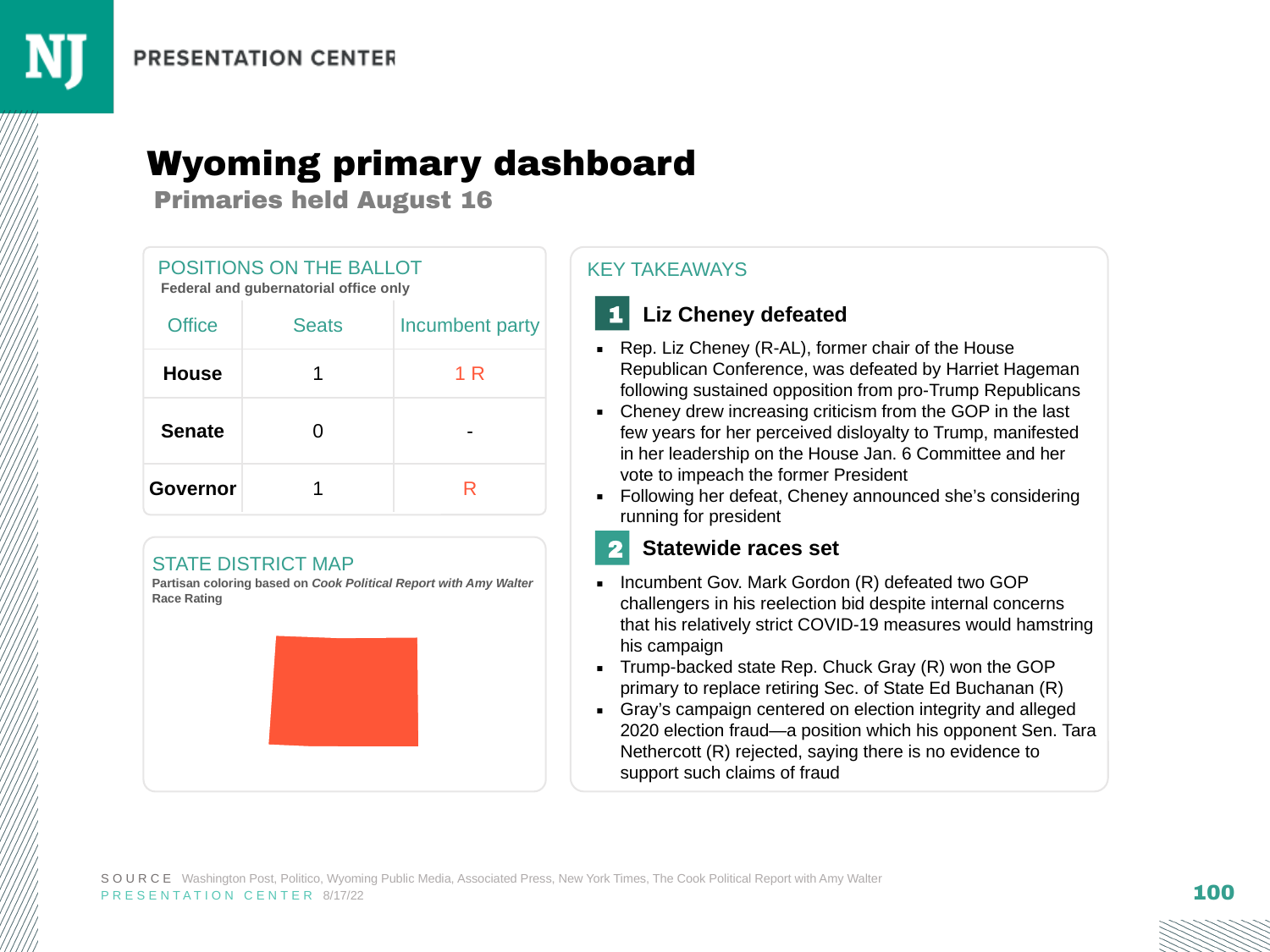

# Wyoming primary dashboard
Primaries held August 16
POSITIONS ON THE BALLOT
KEY TAKEAWAYS
Federal and gubernatorial office only
Liz Cheney defeated
1
| Office | Seats | Incumbent party |
| --- | --- | --- |
| House | 1 | 1 R |
| Senate | 0 | - |
| Governor | 1 | R |
Rep. Liz Cheney (R-AL), former chair of the House Republican Conference, was defeated by Harriet Hageman following sustained opposition from pro-Trump Republicans
Cheney drew increasing criticism from the GOP in the last few years for her perceived disloyalty to Trump, manifested in her leadership on the House Jan. 6 Committee and her vote to impeach the former President
Following her defeat, Cheney announced she’s considering running for president
Statewide races set
2

STATE DISTRICT MAP
Incumbent Gov. Mark Gordon (R) defeated two GOP challengers in his reelection bid despite internal concerns that his relatively strict COVID-19 measures would hamstring his campaign
Trump-backed state Rep. Chuck Gray (R) won the GOP primary to replace retiring Sec. of State Ed Buchanan (R)
Gray’s campaign centered on election integrity and alleged 2020 election fraud—a position which his opponent Sen. Tara Nethercott (R) rejected, saying there is no evidence to support such claims of fraud
Partisan coloring based on Cook Political Report with Amy Walter Race Rating

SOURCE Washington Post, Politico, Wyoming Public Media, Associated Press, New York Times, The Cook Political Report with Amy Walter
PRESENTATION CENTER 8/17/22